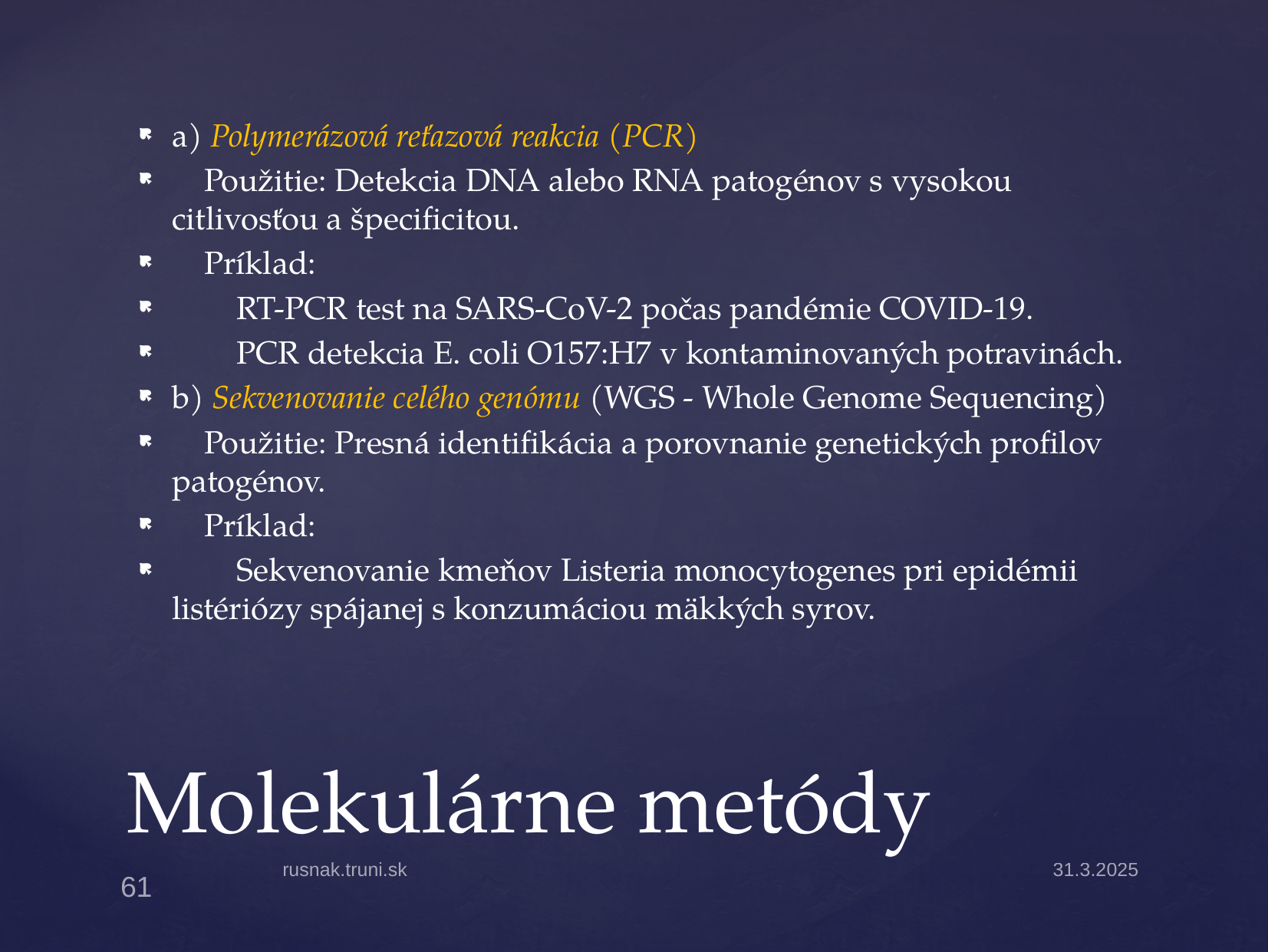

a) Polymerázová reťazová reakcia (PCR)
    Použitie: Detekcia DNA alebo RNA patogénov s vysokou citlivosťou a špecificitou.
    Príklad:
        RT-PCR test na SARS-CoV-2 počas pandémie COVID-19.
        PCR detekcia E. coli O157:H7 v kontaminovaných potravinách.
b) Sekvenovanie celého genómu (WGS - Whole Genome Sequencing)
    Použitie: Presná identifikácia a porovnanie genetických profilov patogénov.
    Príklad:
        Sekvenovanie kmeňov Listeria monocytogenes pri epidémii listériózy spájanej s konzumáciou mäkkých syrov.
# Molekulárne metódy
rusnak.truni.sk
31.3.2025
61